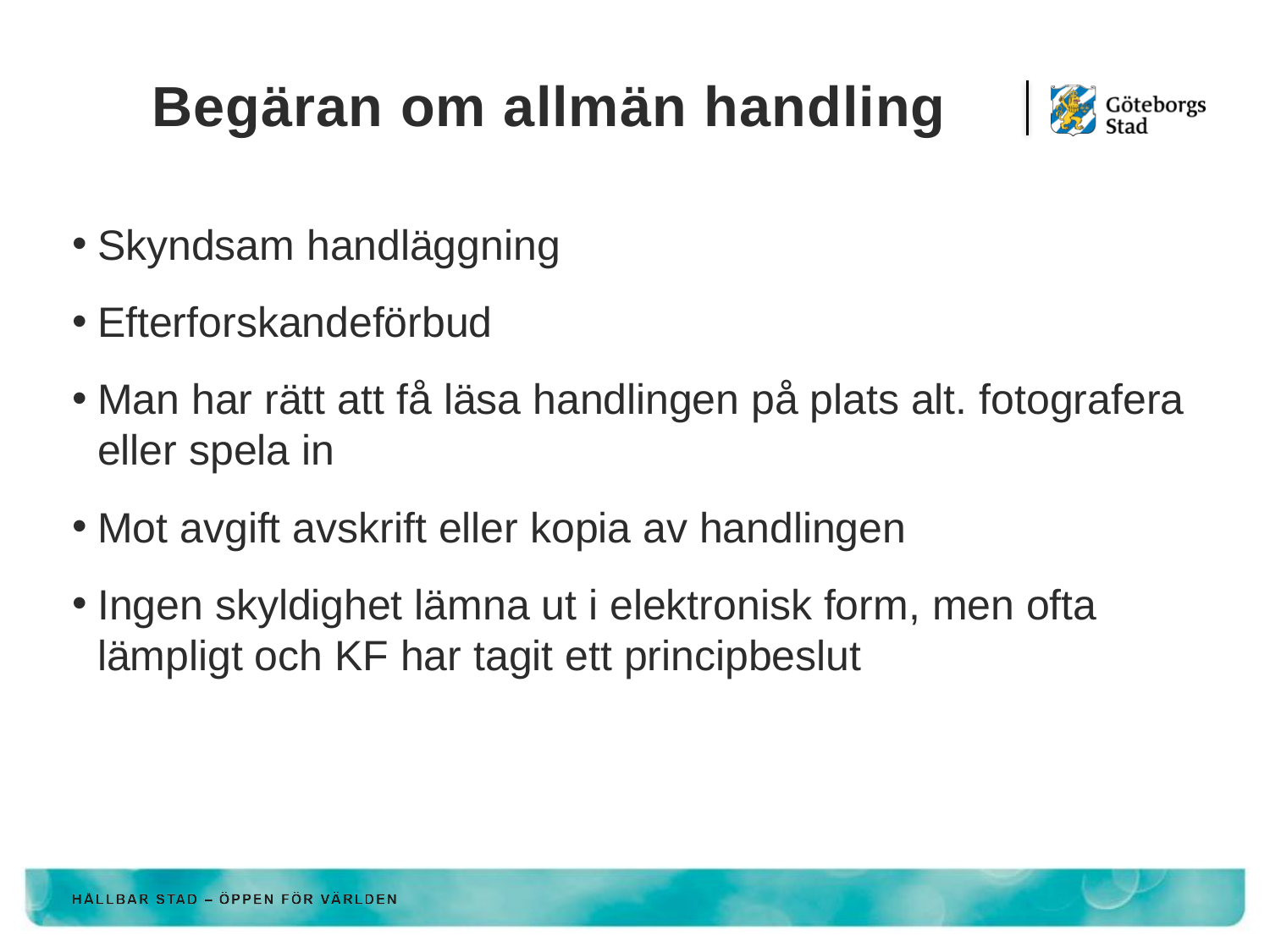

# Begäran om allmän handling
Skyndsam handläggning
Efterforskandeförbud
Man har rätt att få läsa handlingen på plats alt. fotografera eller spela in
Mot avgift avskrift eller kopia av handlingen
Ingen skyldighet lämna ut i elektronisk form, men ofta lämpligt och KF har tagit ett principbeslut